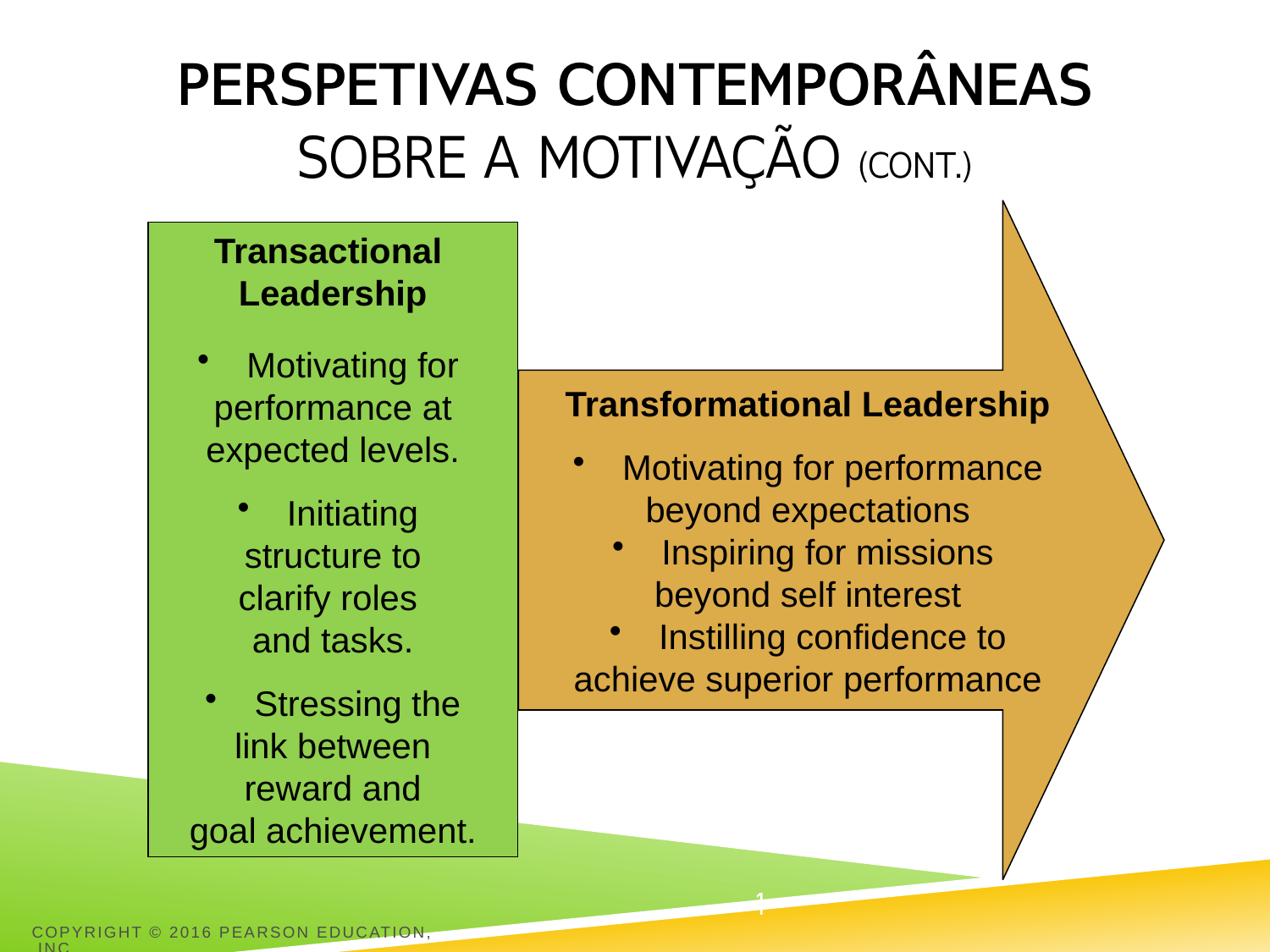

# Perspetivas contemporâneas sobre a motivação (cont.)

Transactional
Leadership

  Motivating for
performance at
expected levels.

  Initiating
structure to
clarify roles
and tasks.

  Stressing the
link between
reward and
goal achievement.

Transformational Leadership

  Motivating for performance
beyond expectations
  Inspiring for missions
beyond self interest
  Instilling confidence to
achieve superior performance
Copyright © 2016 Pearson Education, Inc.